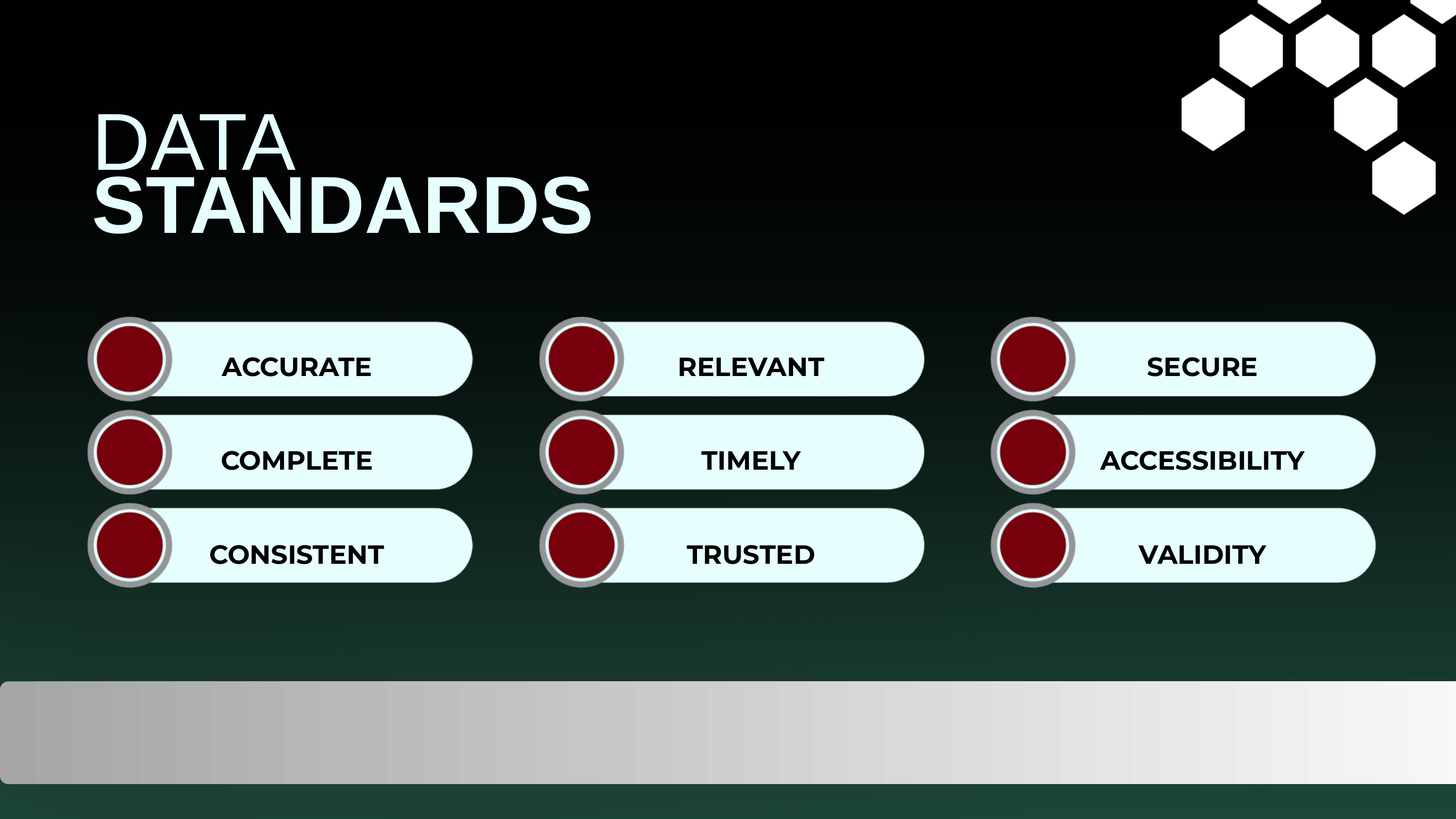

DATA
STANDARDS

ACCURATE
RELEVANT
SECURE
COMPLETE
TIMELY
ACCESSIBILITY
CONSISTENT
TRUSTED
VALIDITY